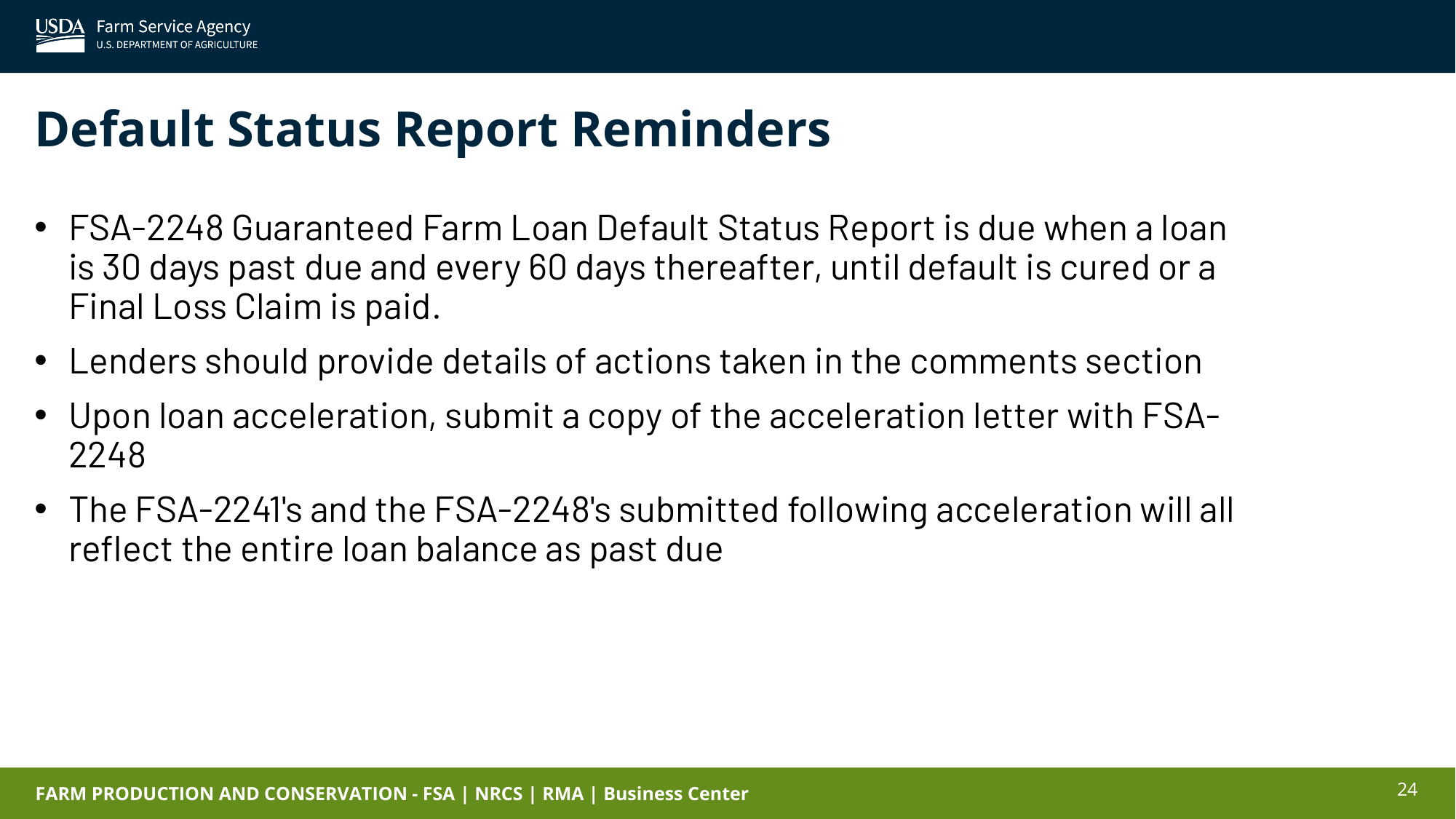

Default Status Report Reminders
FSA-2248 Guaranteed Farm Loan Default Status Report is due when a loan is 30 days past due and every 60 days thereafter, until default is cured or a Final Loss Claim is paid.
Lenders should provide details of actions taken in the comments section
Upon loan acceleration, submit a copy of the acceleration letter with FSA-2248
The FSA-2241's and the FSA-2248's submitted following acceleration will all reflect the entire loan balance as past due

24